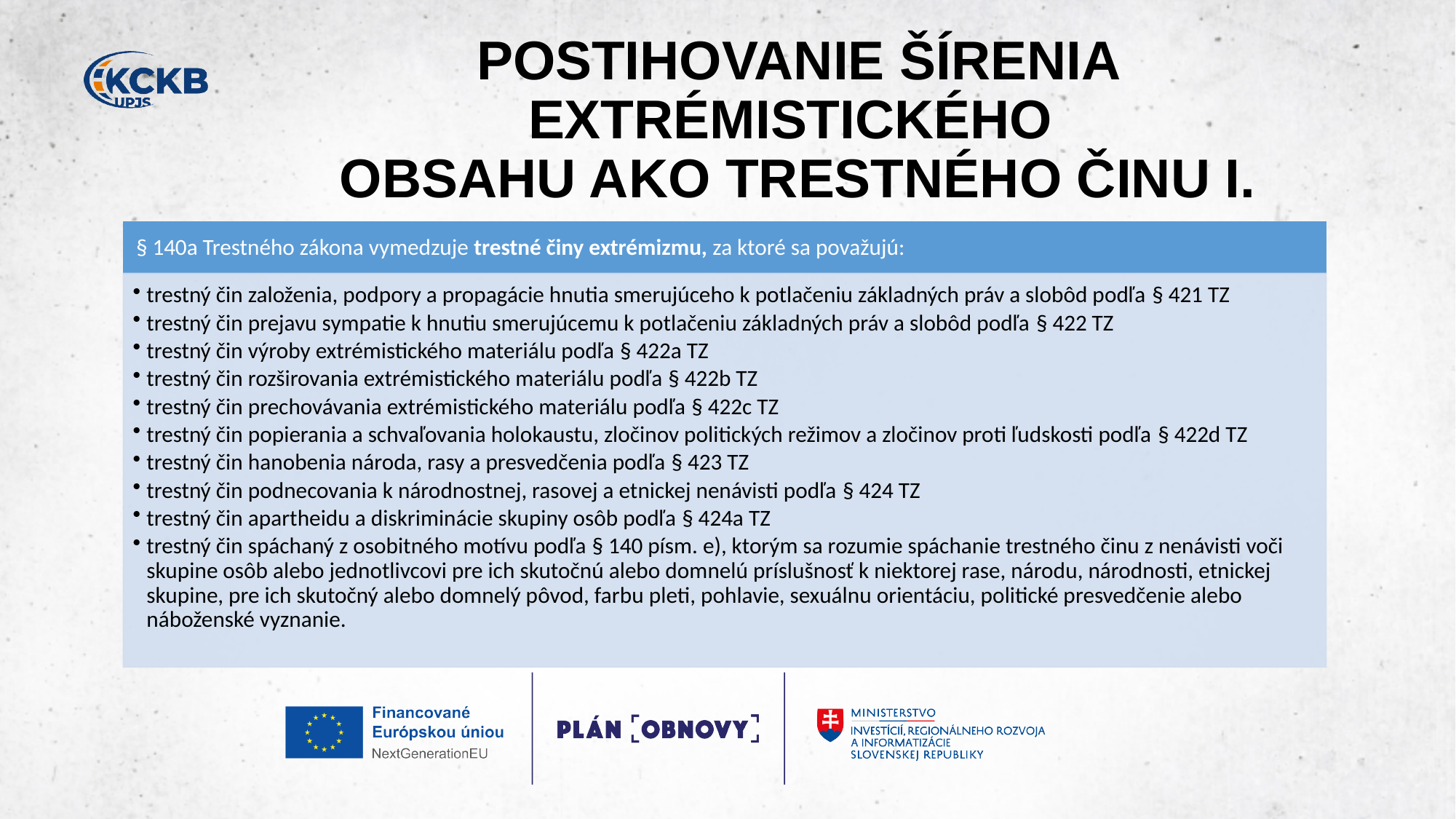

# POSTIHOVANIE ŠÍRENIA EXTRÉMISTICKÉHO ​ OBSAHU AKO TRESTNÉHO ČINU I.
§ 140a Trestného zákona vymedzuje trestné činy extrémizmu, za ktoré sa považujú:
trestný čin založenia, podpory a propagácie hnutia smerujúceho k potlačeniu základných práv a slobôd podľa § 421 TZ
trestný čin prejavu sympatie k hnutiu smerujúcemu k potlačeniu základných práv a slobôd podľa § 422 TZ
trestný čin výroby extrémistického materiálu podľa § 422a TZ
trestný čin rozširovania extrémistického materiálu podľa § 422b TZ
trestný čin prechovávania extrémistického materiálu podľa § 422c TZ
trestný čin popierania a schvaľovania holokaustu, zločinov politických režimov a zločinov proti ľudskosti podľa § 422d TZ
trestný čin hanobenia národa, rasy a presvedčenia podľa § 423 TZ
trestný čin podnecovania k národnostnej, rasovej a etnickej nenávisti podľa § 424 TZ
trestný čin apartheidu a diskriminácie skupiny osôb podľa § 424a TZ
trestný čin spáchaný z osobitného motívu podľa § 140 písm. e), ktorým sa rozumie spáchanie trestného činu z nenávisti voči skupine osôb alebo jednotlivcovi pre ich skutočnú alebo domnelú príslušnosť k niektorej rase, národu, národnosti, etnickej skupine, pre ich skutočný alebo domnelý pôvod, farbu pleti, pohlavie, sexuálnu orientáciu, politické presvedčenie alebo náboženské vyznanie.